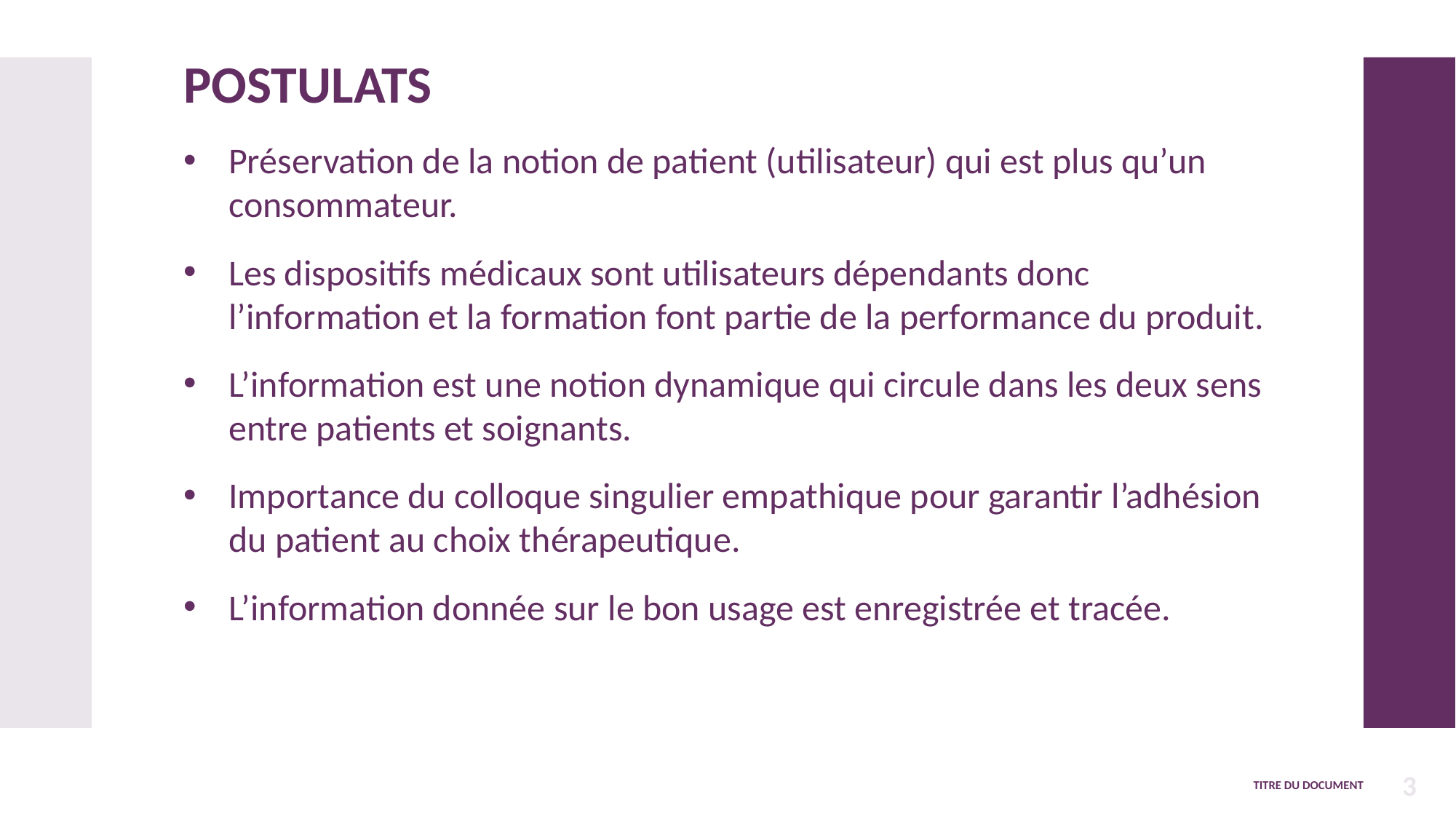

# Postulats
Préservation de la notion de patient (utilisateur) qui est plus qu’un consommateur.
Les dispositifs médicaux sont utilisateurs dépendants donc l’information et la formation font partie de la performance du produit.
L’information est une notion dynamique qui circule dans les deux sens entre patients et soignants.
Importance du colloque singulier empathique pour garantir l’adhésion du patient au choix thérapeutique.
L’information donnée sur le bon usage est enregistrée et tracée.

Titre du document
3